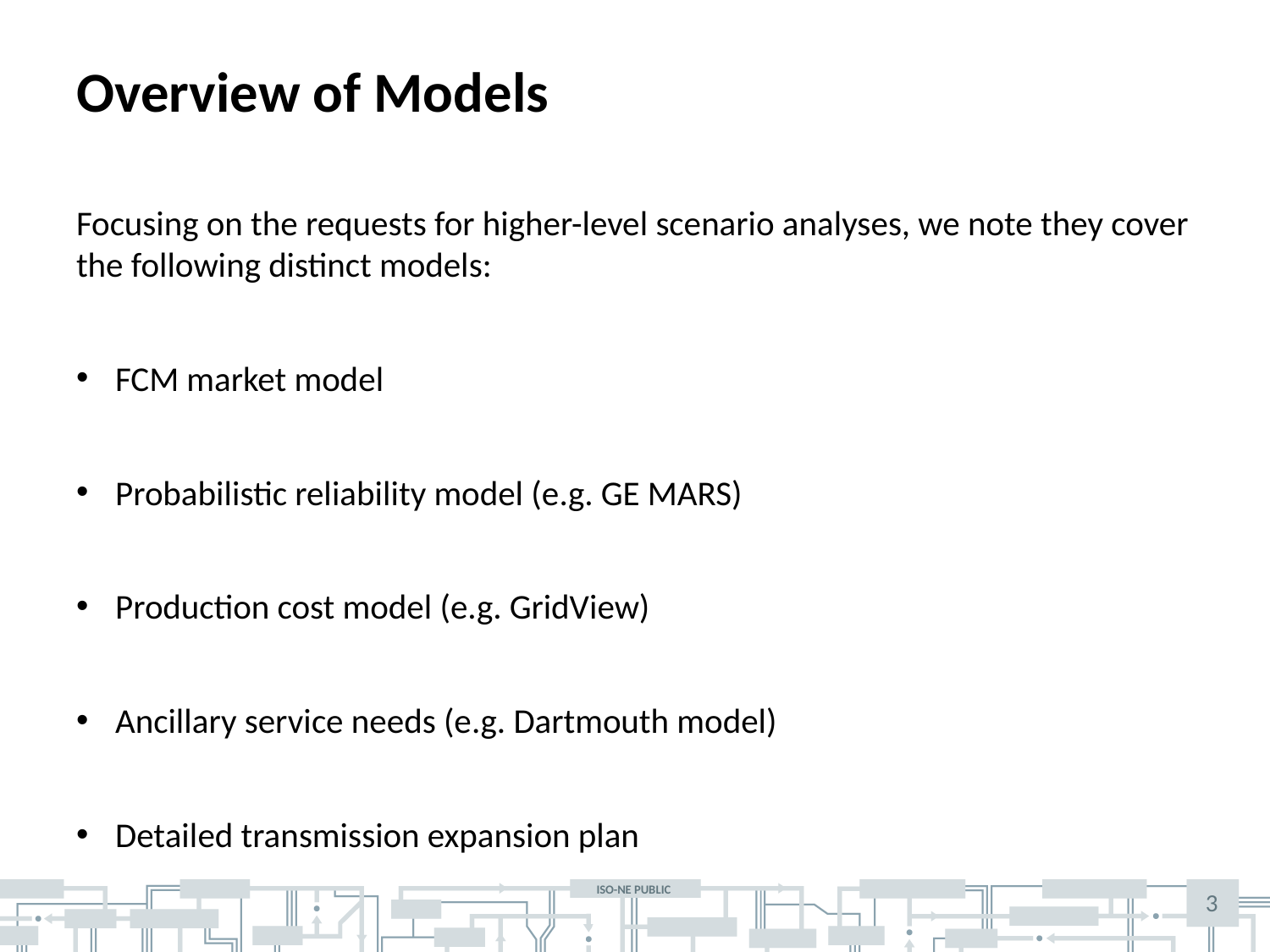

# Overview of Models
Focusing on the requests for higher-level scenario analyses, we note they cover the following distinct models:

FCM market model

Probabilistic reliability model (e.g. GE MARS)

Production cost model (e.g. GridView)

Ancillary service needs (e.g. Dartmouth model)

Detailed transmission expansion plan

3